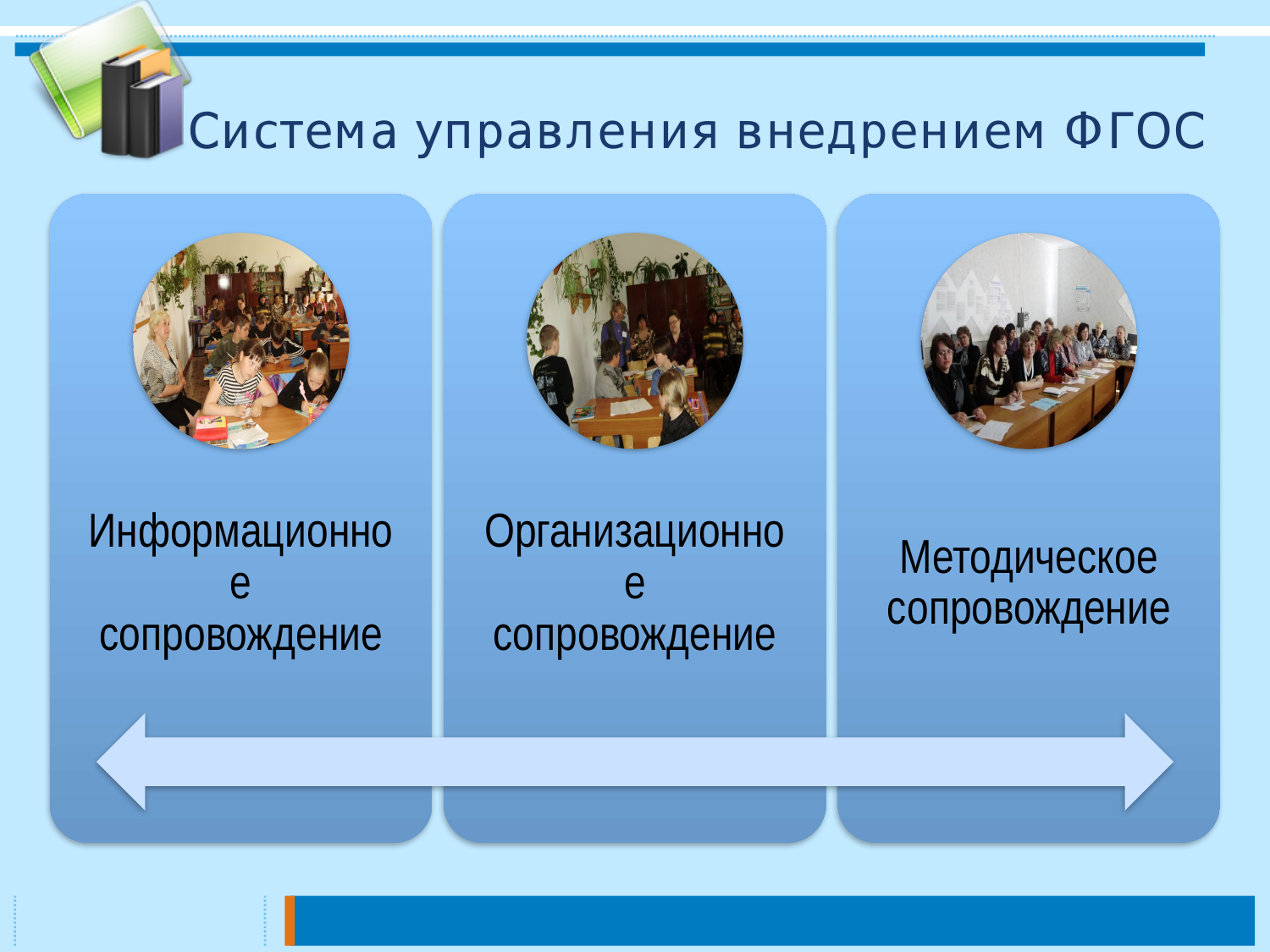

# Система управления внедрением ФГОС
Информационное сопровождение
Организационное сопровождение
Методическое сопровождение